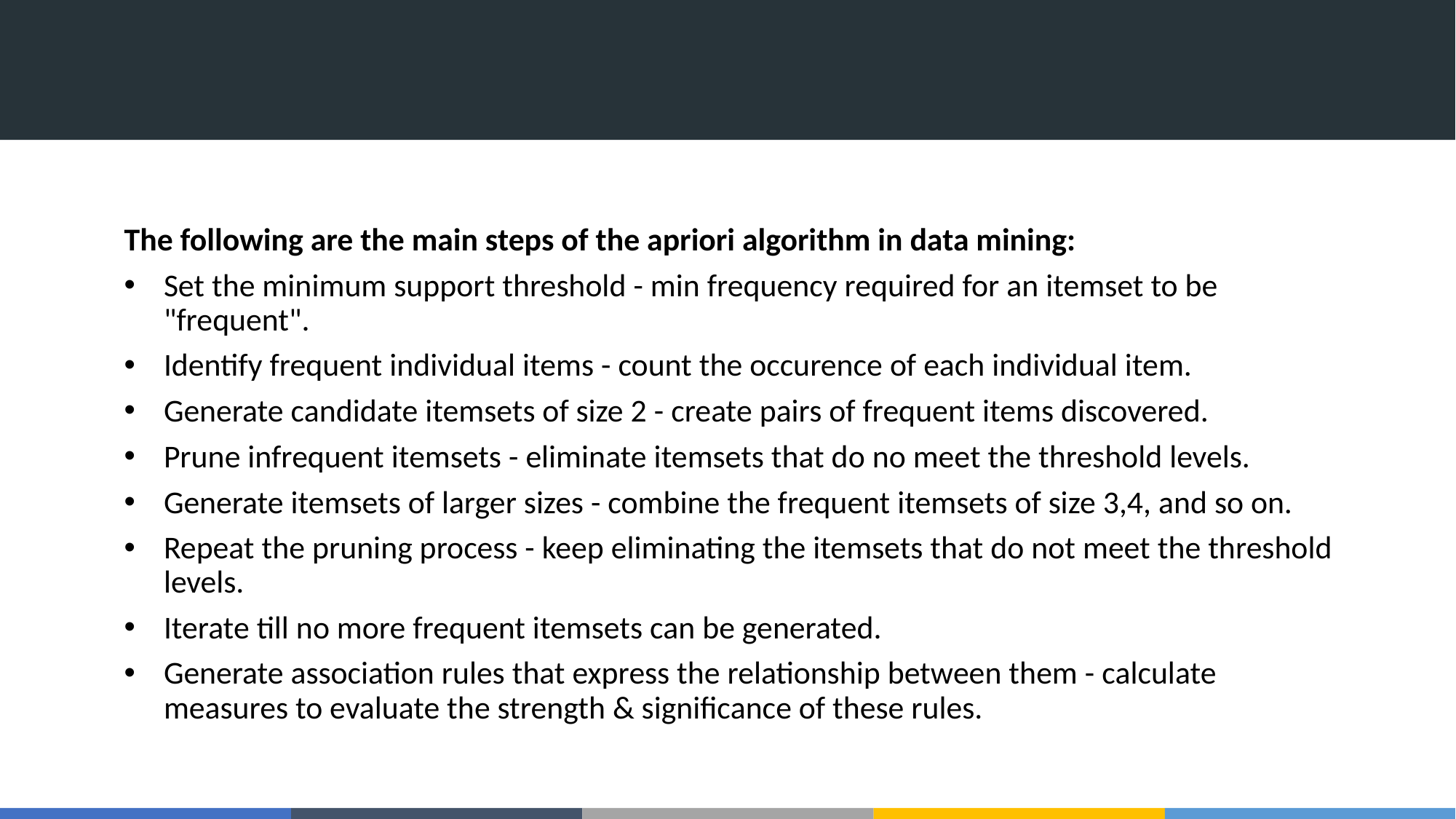

The following are the main steps of the apriori algorithm in data mining:
Set the minimum support threshold - min frequency required for an itemset to be "frequent".
Identify frequent individual items - count the occurence of each individual item.
Generate candidate itemsets of size 2 - create pairs of frequent items discovered.
Prune infrequent itemsets - eliminate itemsets that do no meet the threshold levels.
Generate itemsets of larger sizes - combine the frequent itemsets of size 3,4, and so on.
Repeat the pruning process - keep eliminating the itemsets that do not meet the threshold levels.
Iterate till no more frequent itemsets can be generated.
Generate association rules that express the relationship between them - calculate measures to evaluate the strength & significance of these rules.

43